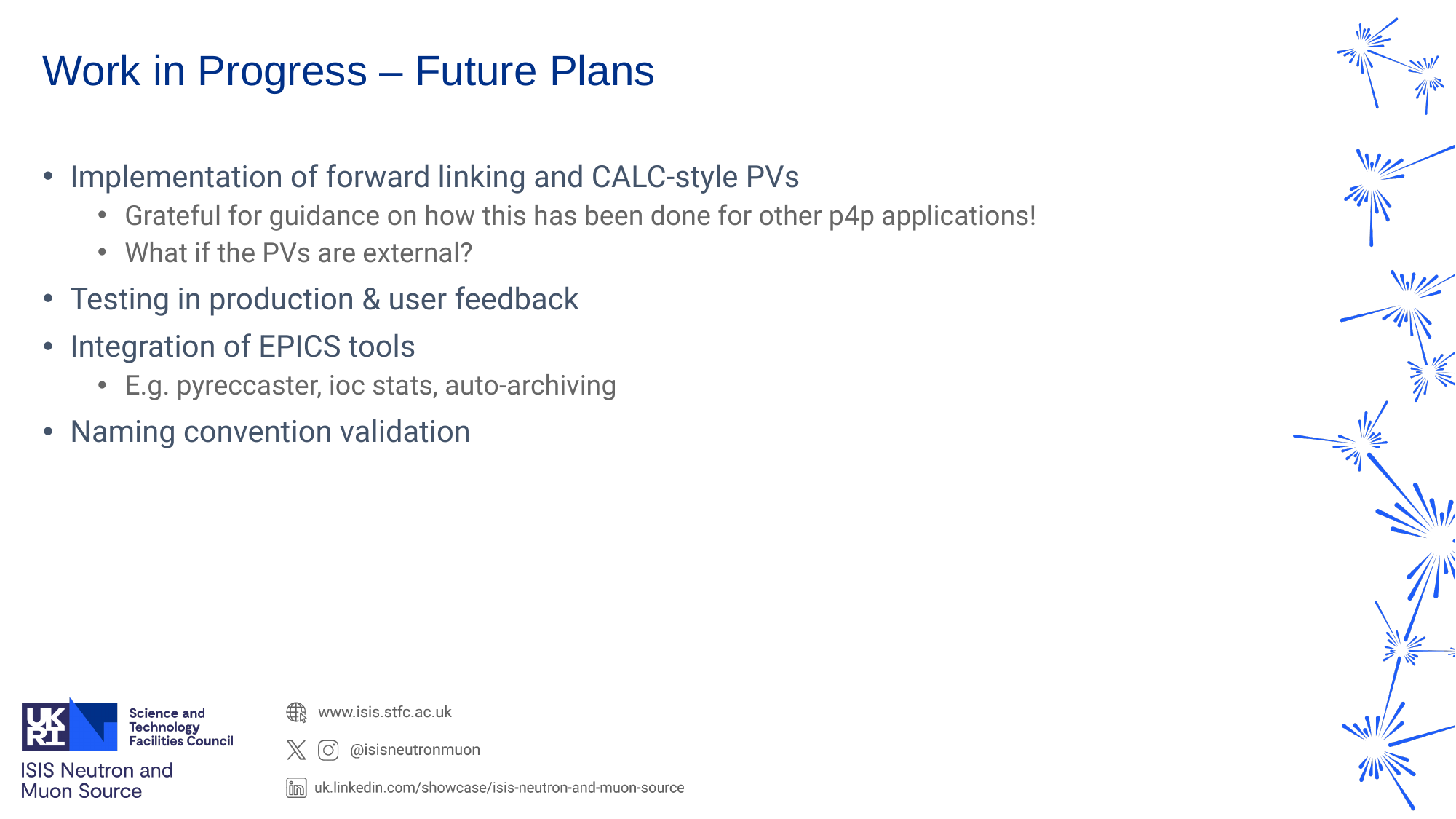

# Work in Progress – Future Plans
Implementation of forward linking and CALC-style PVs
Grateful for guidance on how this has been done for other p4p applications!
What if the PVs are external?
Testing in production & user feedback
Integration of EPICS tools
E.g. pyreccaster, ioc stats, auto-archiving
Naming convention validation